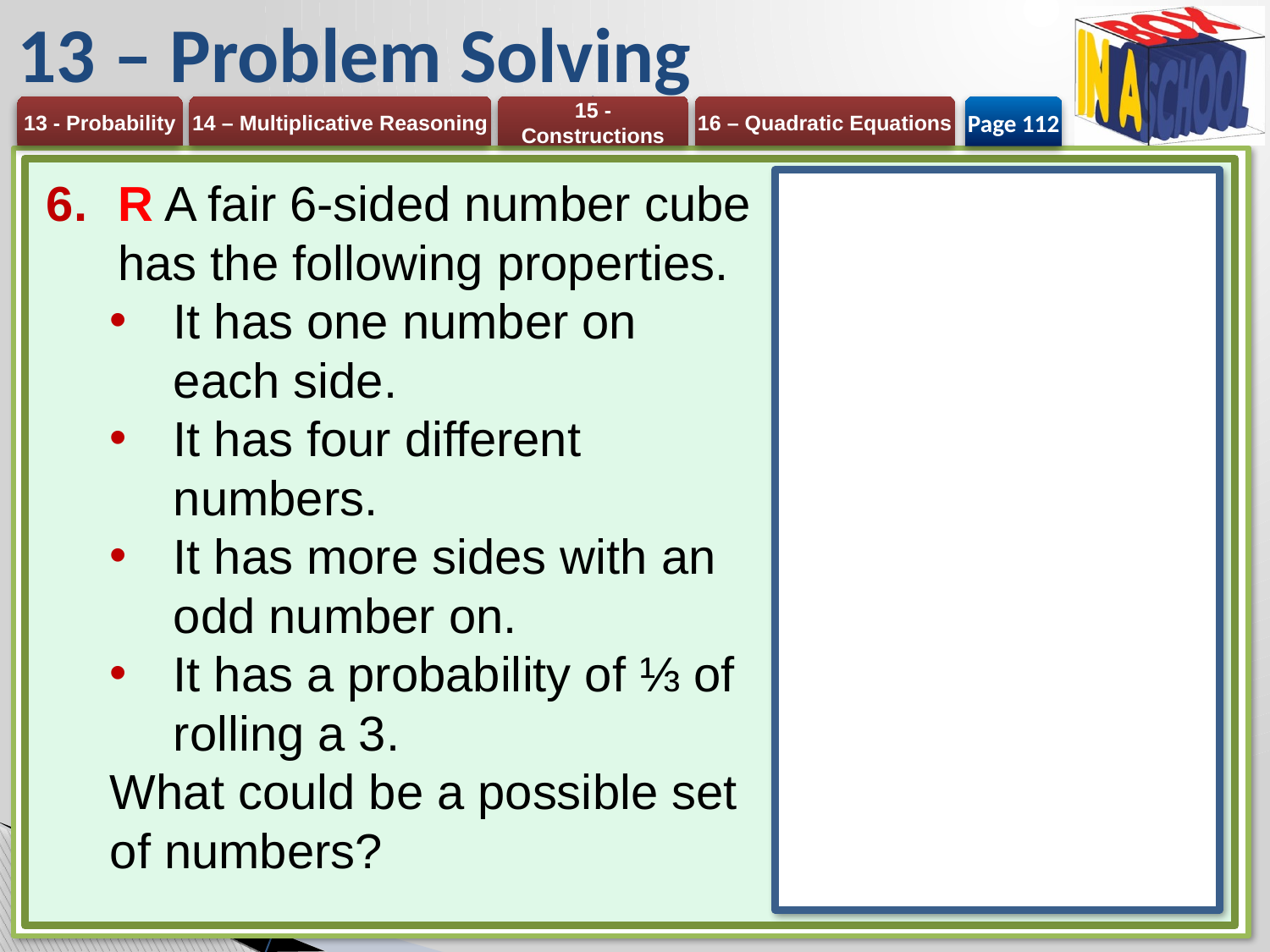

# 13 – Problem Solving
Page 112
R A fair 6-sided number cube has the following properties.
It has one number on each side.
It has four different numbers.
It has more sides with an odd number on.
It has a probability of ⅓ of rolling a 3.
What could be a possible set of numbers?